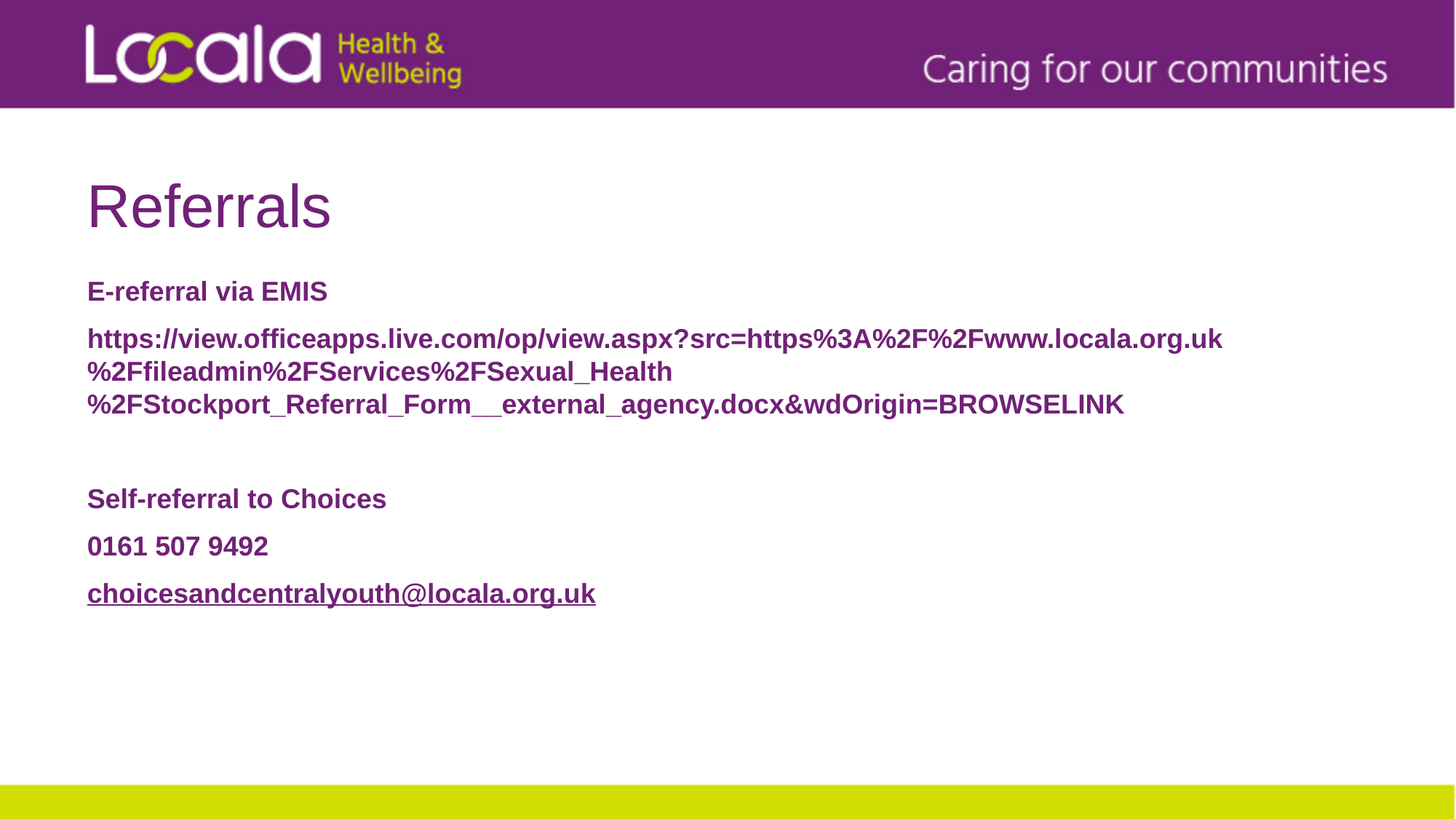

# Referrals
E-referral via EMIS
https://view.officeapps.live.com/op/view.aspx?src=https%3A%2F%2Fwww.locala.org.uk%2Ffileadmin%2FServices%2FSexual_Health%2FStockport_Referral_Form__external_agency.docx&wdOrigin=BROWSELINK

Self-referral to Choices
0161 507 9492
choicesandcentralyouth@locala.org.uk